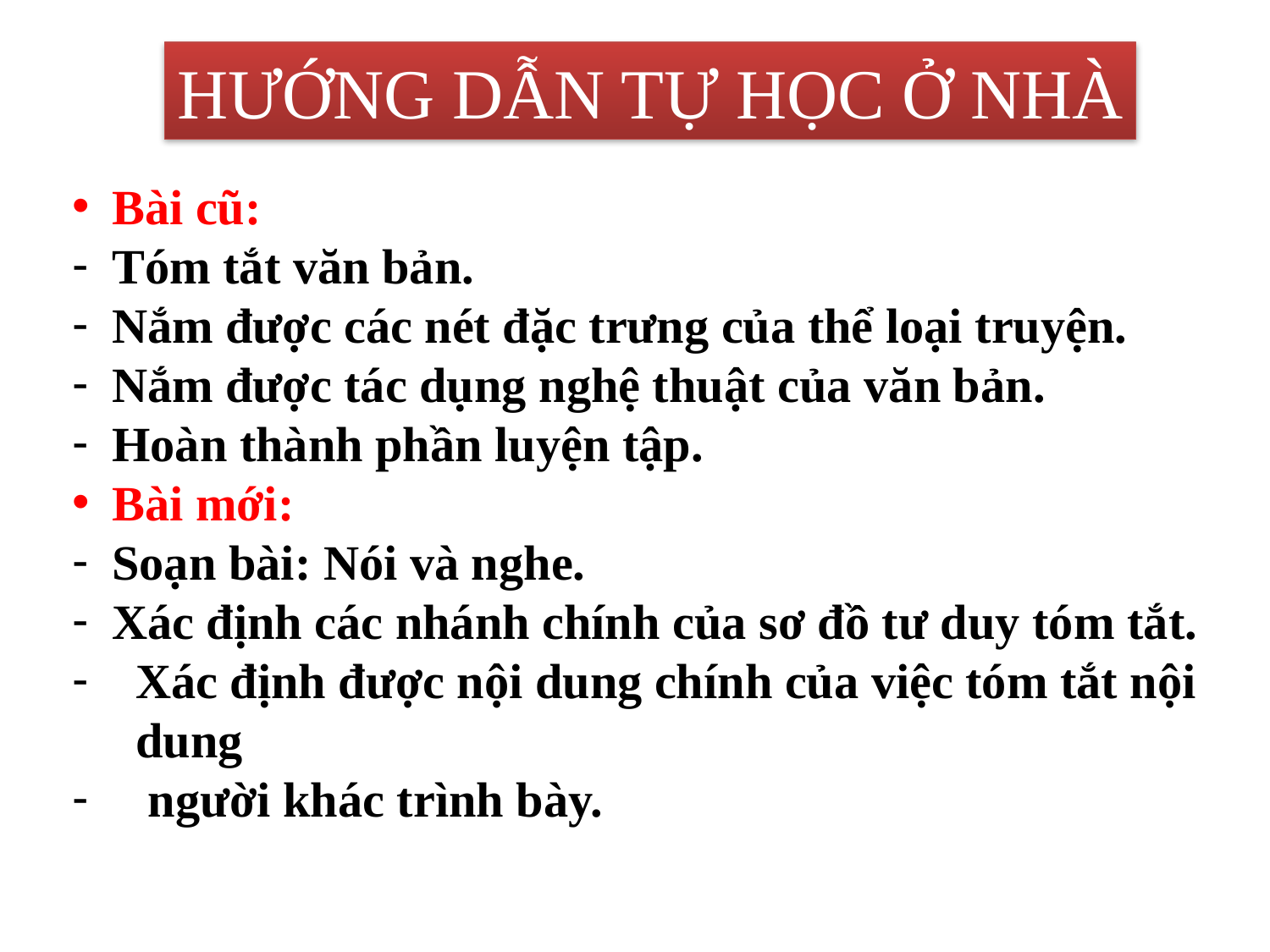

HƯỚNG DẪN TỰ HỌC Ở NHÀ
Bài cũ:
Tóm tắt văn bản.
Nắm được các nét đặc trưng của thể loại truyện.
Nắm được tác dụng nghệ thuật của văn bản.
Hoàn thành phần luyện tập.
Bài mới:
Soạn bài: Nói và nghe.
Xác định các nhánh chính của sơ đồ tư duy tóm tắt.
Xác định được nội dung chính của việc tóm tắt nội dung
 người khác trình bày.